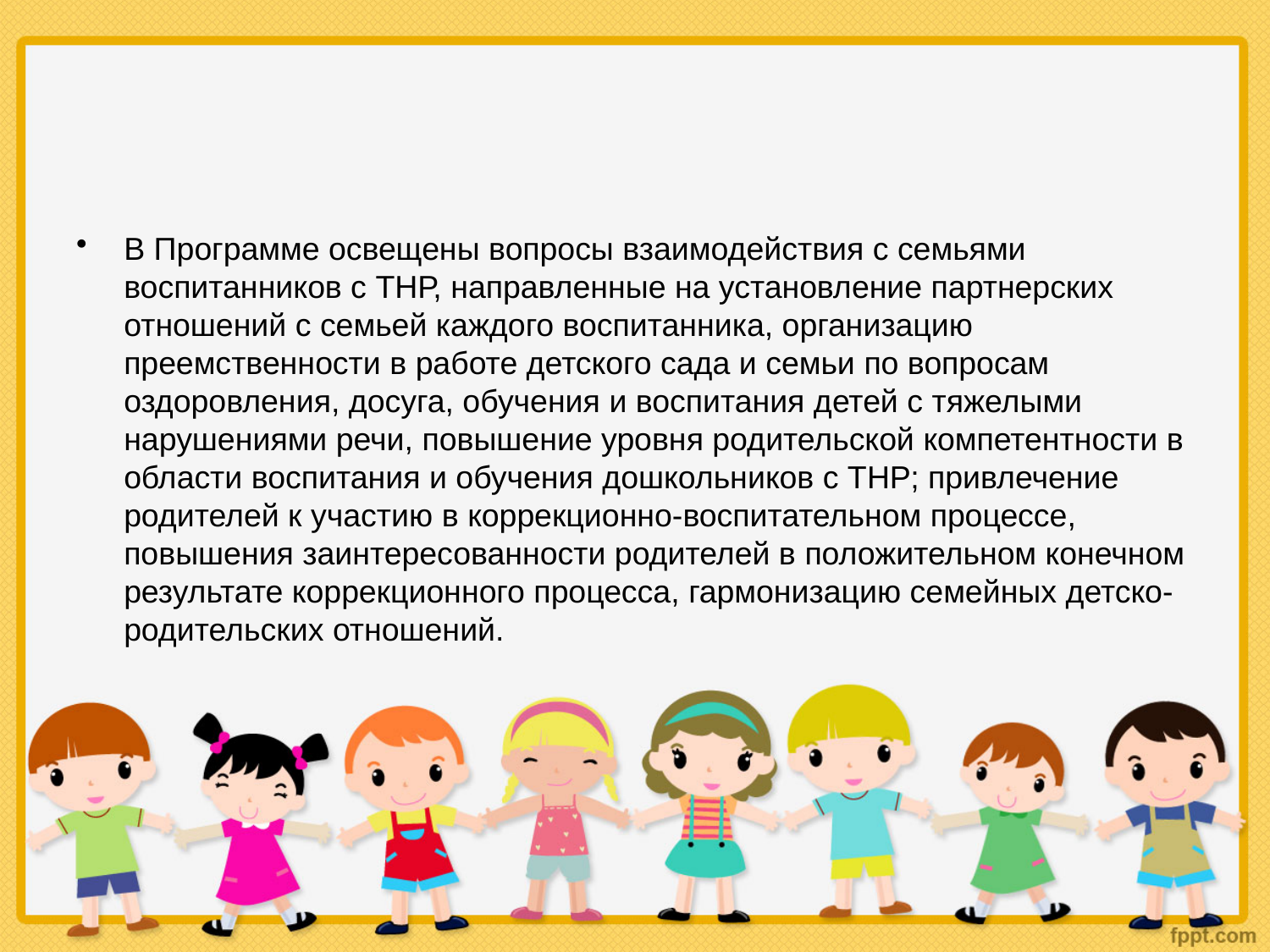

#
В Программе освещены вопросы взаимодействия с семьями воспитанников с ТНР, направленные на установление партнерских отношений с семьей каждого воспитанника, организацию преемственности в работе детского сада и семьи по вопросам оздоровления, досуга, обучения и воспитания детей с тяжелыми нарушениями речи, повышение уровня родительской компетентности в области воспитания и обучения дошкольников с ТНР; привлечение родителей к участию в коррекционно-воспитательном процессе, повышения заинтересованности родителей в положительном конечном результате коррекционного процесса, гармонизацию семейных детско-родительских отношений.